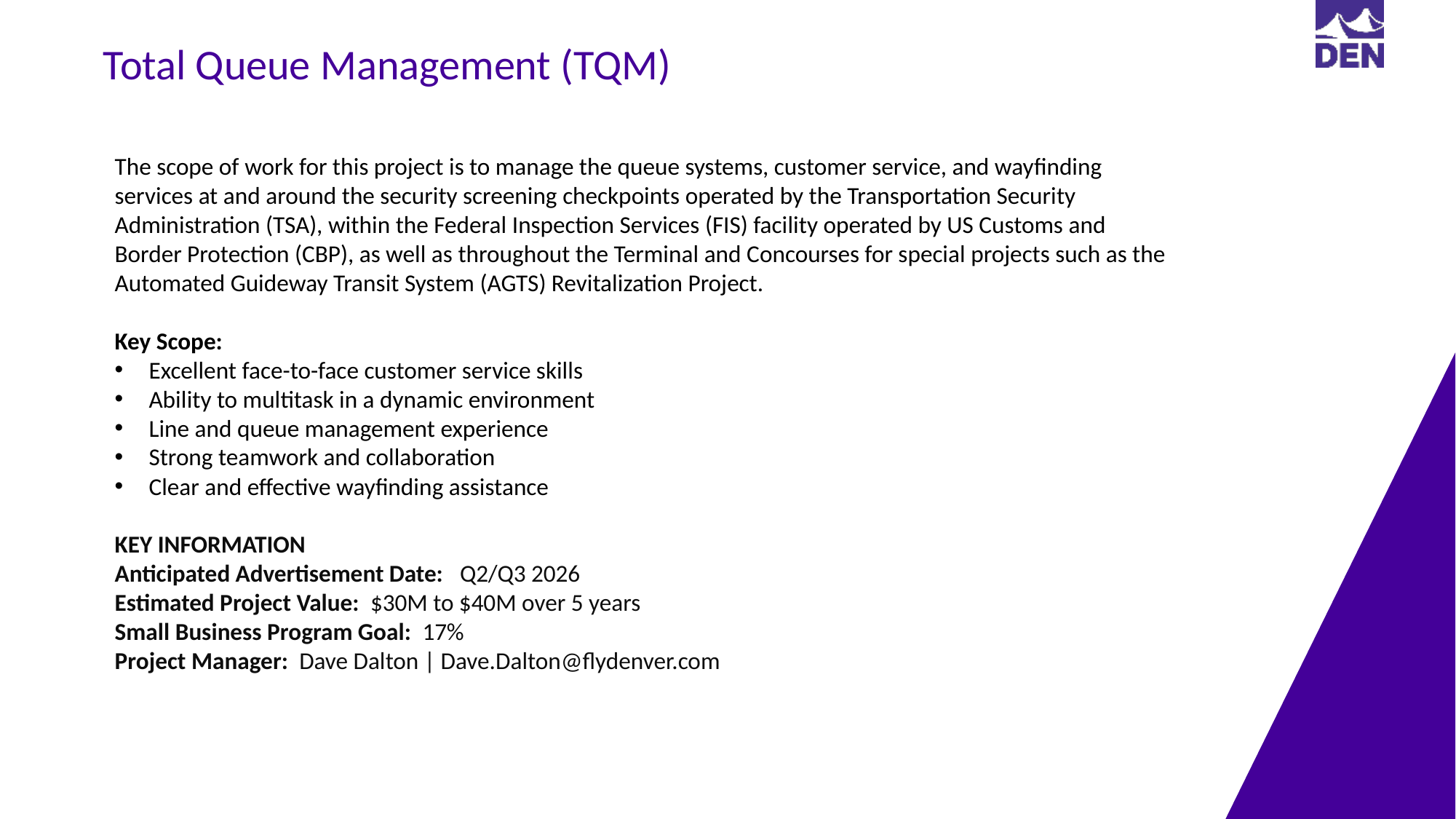

Total Queue Management (TQM)
The scope of work for this project is to manage the queue systems, customer service, and wayfinding services at and around the security screening checkpoints operated by the Transportation Security Administration (TSA), within the Federal Inspection Services (FIS) facility operated by US Customs and Border Protection (CBP), as well as throughout the Terminal and Concourses for special projects such as the Automated Guideway Transit System (AGTS) Revitalization Project.

Key Scope:
Excellent face-to-face customer service skills
Ability to multitask in a dynamic environment
Line and queue management experience
Strong teamwork and collaboration
Clear and effective wayfinding assistance
KEY INFORMATION ​
Anticipated Advertisement Date:   Q2/Q3 2026
Estimated Project Value:  $30M to $40M over 5 years
Small Business Program Goal:  17%
Project Manager​:  Dave Dalton | Dave.Dalton@flydenver.com